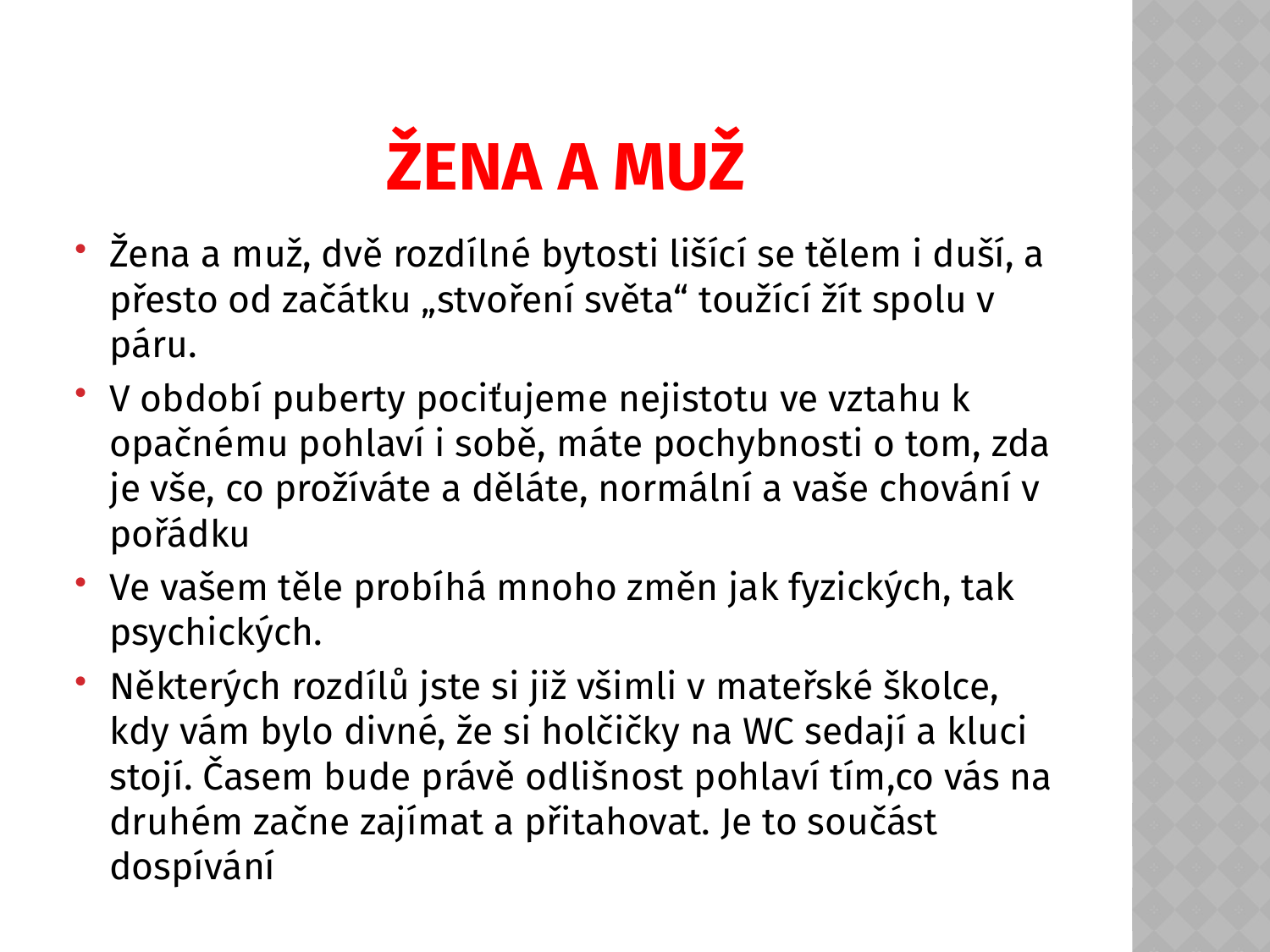

# Žena a muž
Žena a muž, dvě rozdílné bytosti lišící se tělem i duší, a přesto od začátku „stvoření světa“ toužící žít spolu v páru.
V období puberty pociťujeme nejistotu ve vztahu k opačnému pohlaví i sobě, máte pochybnosti o tom, zda je vše, co prožíváte a děláte, normální a vaše chování v pořádku
Ve vašem těle probíhá mnoho změn jak fyzických, tak psychických.
Některých rozdílů jste si již všimli v mateřské školce, kdy vám bylo divné, že si holčičky na WC sedají a kluci stojí. Časem bude právě odlišnost pohlaví tím,co vás na druhém začne zajímat a přitahovat. Je to součást dospívání